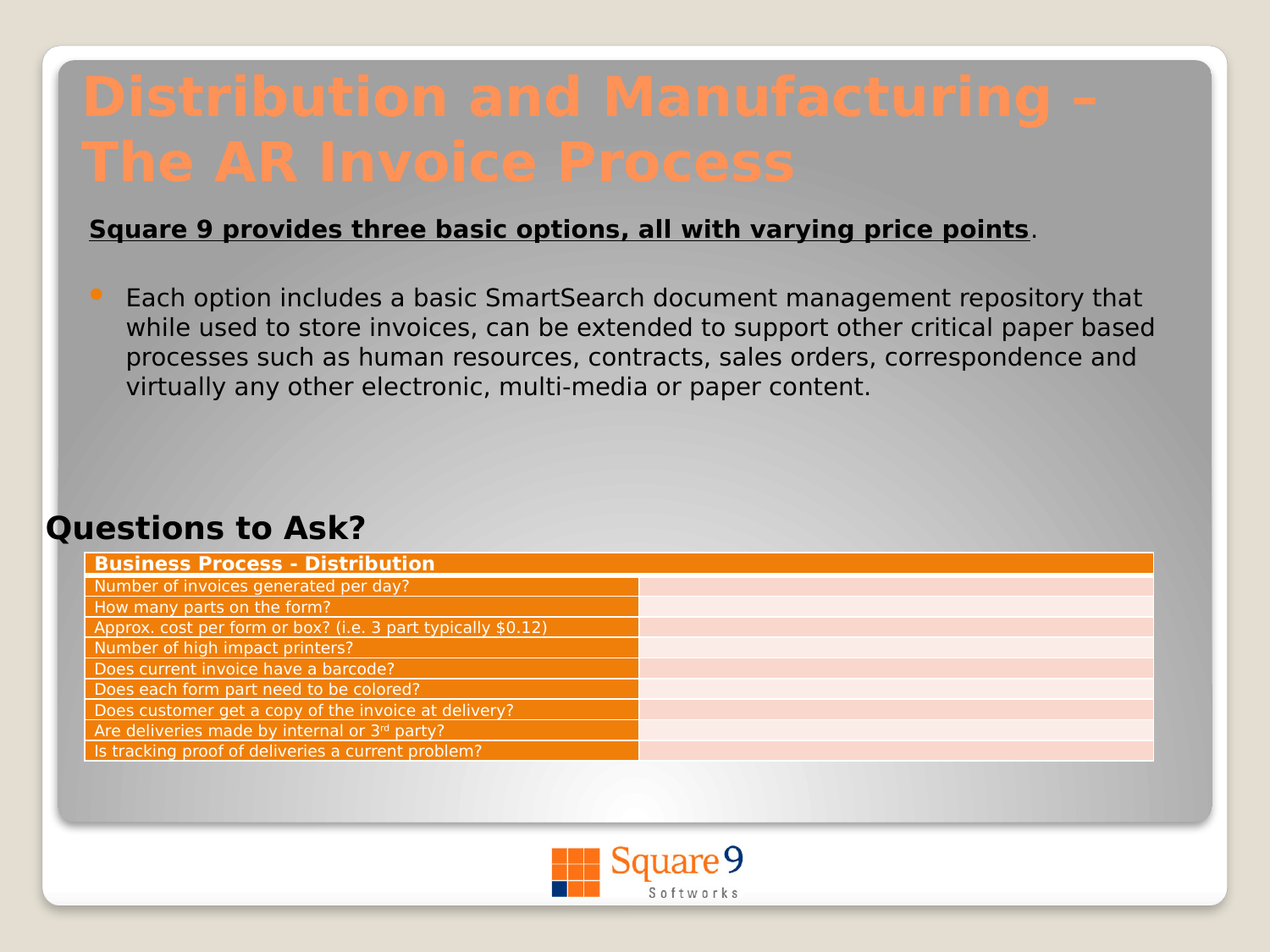

# Distribution and Manufacturing – The AR Invoice Process
Square 9 provides three basic options, all with varying price points.

Each option includes a basic SmartSearch document management repository that while used to store invoices, can be extended to support other critical paper based processes such as human resources, contracts, sales orders, correspondence and virtually any other electronic, multi-media or paper content.

Questions to Ask?
| Business Process - Distribution |  |
| --- | --- |
| Number of invoices generated per day? |  |
| How many parts on the form? |  |
| Approx. cost per form or box? (i.e. 3 part typically $0.12) |  |
| Number of high impact printers? |  |
| Does current invoice have a barcode? |  |
| Does each form part need to be colored? |  |
| Does customer get a copy of the invoice at delivery? |  |
| Are deliveries made by internal or 3rd party? |  |
| Is tracking proof of deliveries a current problem? |  |